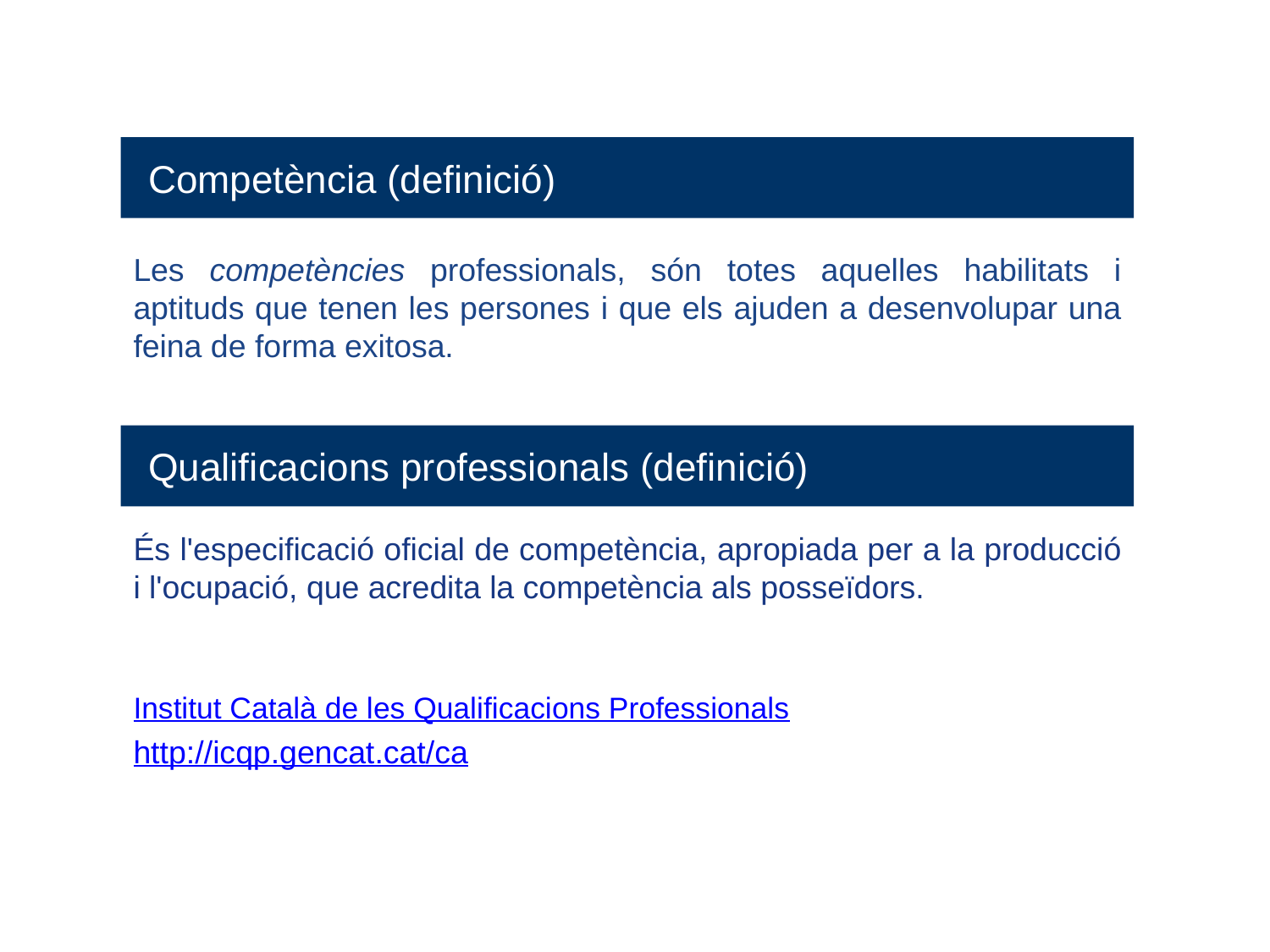

Competència (definició)
Les competències professionals, són totes aquelles habilitats i aptituds que tenen les persones i que els ajuden a desenvolupar una feina de forma exitosa.

Qualificacions professionals (definició)
És l'especificació oficial de competència, apropiada per a la producció i l'ocupació, que acredita la competència als posseïdors.

Institut Català de les Qualificacions Professionals
http://icqp.gencat.cat/ca